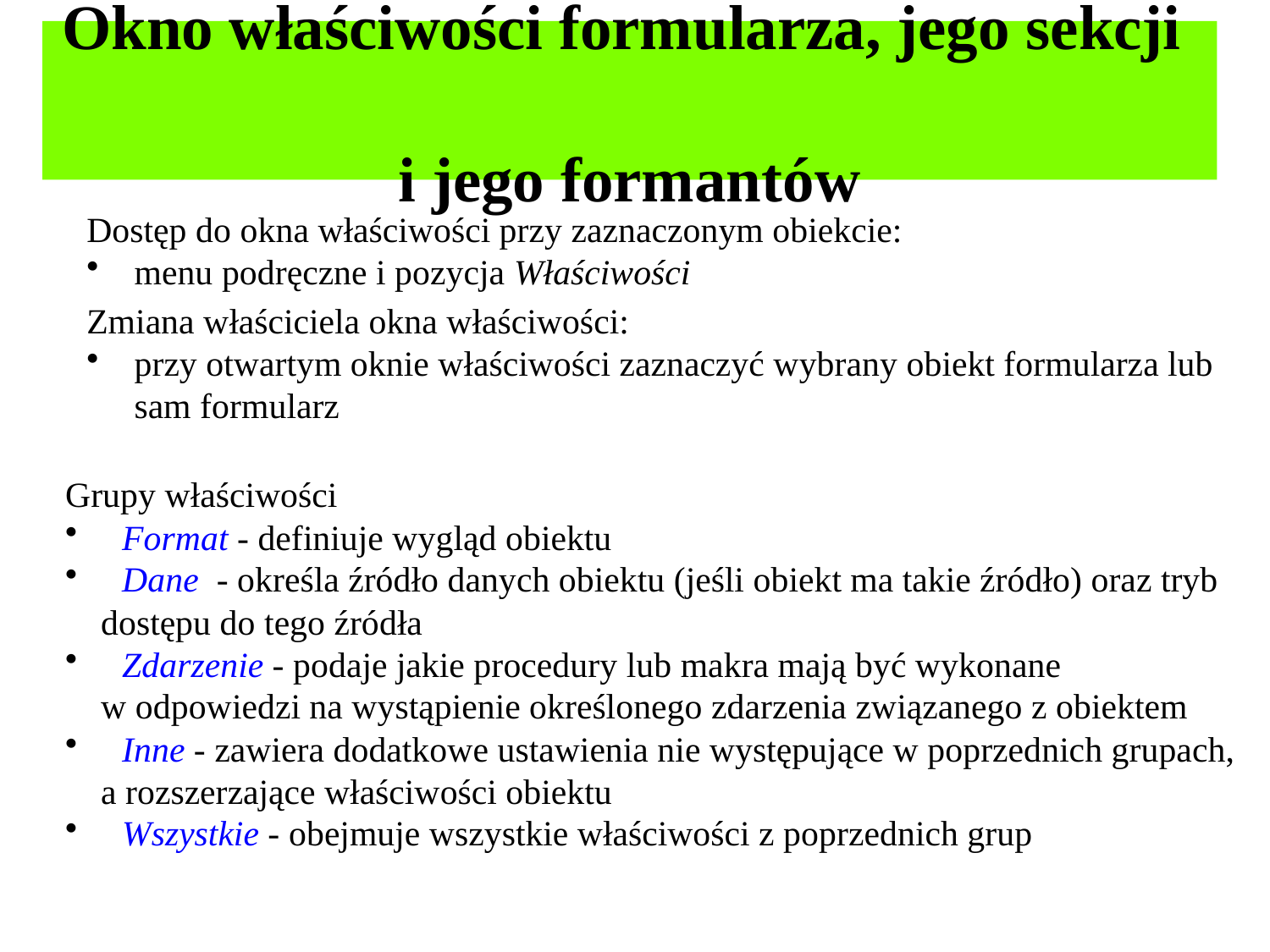

# Okno właściwości formularza, jego sekcji i jego formantów
Dostęp do okna właściwości przy zaznaczonym obiekcie:
menu podręczne i pozycja Właściwości
Zmiana właściciela okna właściwości:
przy otwartym oknie właściwości zaznaczyć wybrany obiekt formularza lub sam formularz
Grupy właściwości
   Format - definiuje wygląd obiektu
   Dane  - określa źródło danych obiektu (jeśli obiekt ma takie źródło) oraz tryb
    dostępu do tego źródła
   Zdarzenie - podaje jakie procedury lub makra mają być wykonane
    w odpowiedzi na wystąpienie określonego zdarzenia związanego z obiektem
   Inne - zawiera dodatkowe ustawienia nie występujące w poprzednich grupach,
    a rozszerzające właściwości obiektu
   Wszystkie - obejmuje wszystkie właściwości z poprzednich grup